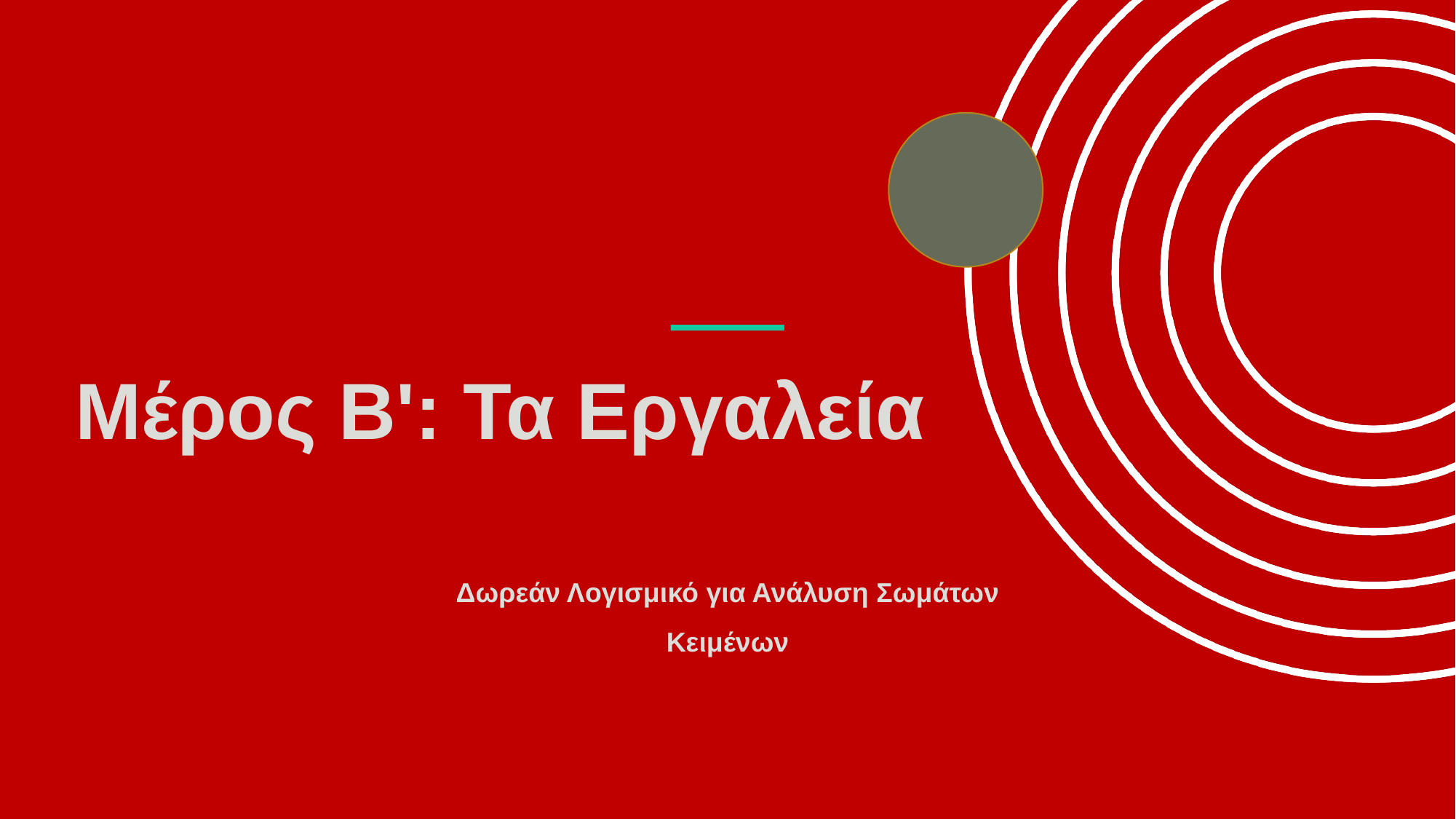

Μέρος Β': Τα Εργαλεία
Δωρεάν Λογισμικό για Ανάλυση Σωμάτων Κειμένων